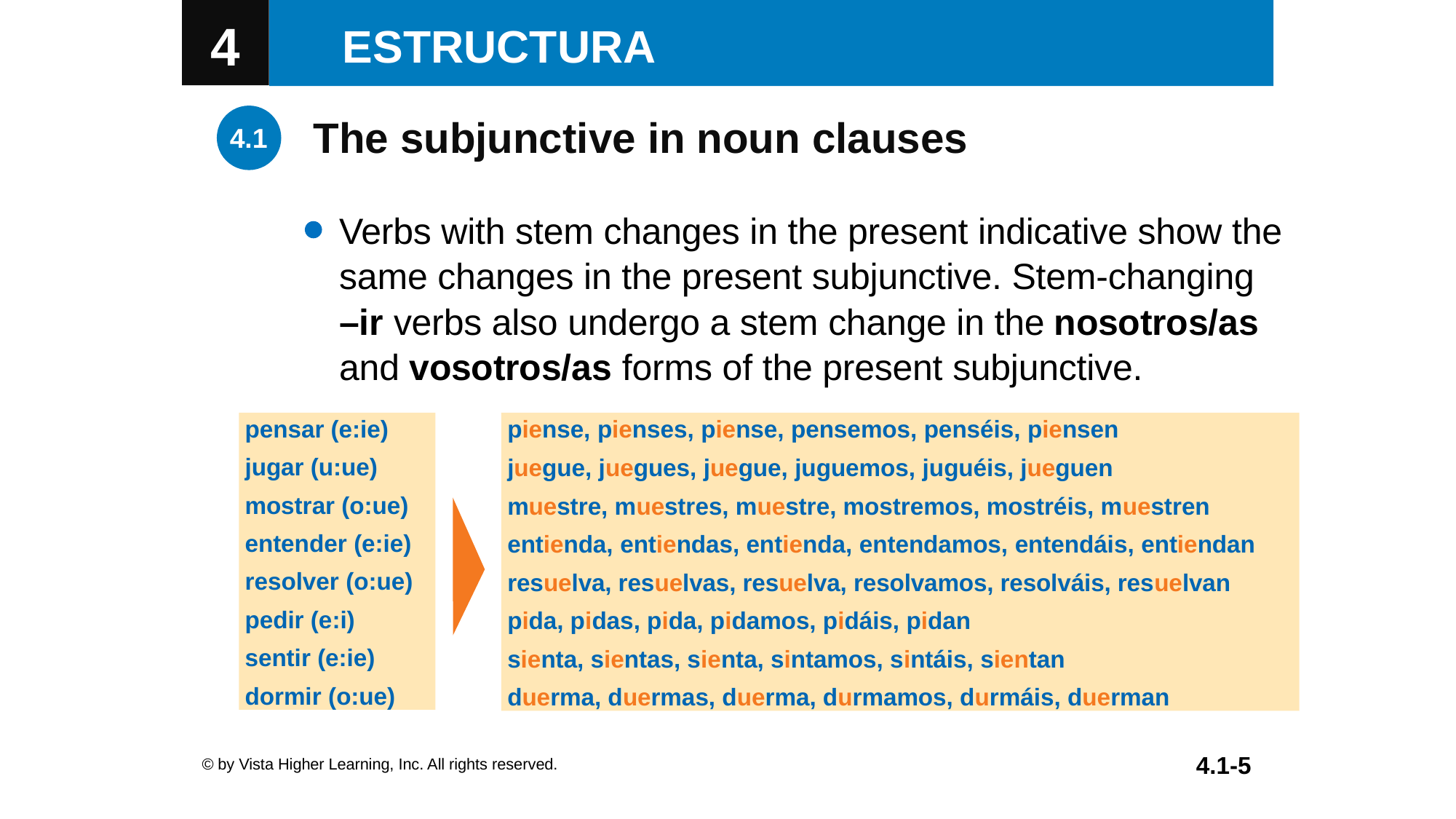

The subjunctive in noun clauses
Verbs with stem changes in the present indicative show the same changes in the present subjunctive. Stem-changing
–ir verbs also undergo a stem change in the nosotros/as and vosotros/as forms of the present subjunctive.

pensar (e:ie)
jugar (u:ue)
mostrar (o:ue)
entender (e:ie)
resolver (o:ue)
pedir (e:i)
sentir (e:ie)
dormir (o:ue)
piense, pienses, piense, pensemos, penséis, piensen
juegue, juegues, juegue, juguemos, juguéis, jueguen
muestre, muestres, muestre, mostremos, mostréis, muestren
entienda, entiendas, entienda, entendamos, entendáis, entiendan
resuelva, resuelvas, resuelva, resolvamos, resolváis, resuelvan
pida, pidas, pida, pidamos, pidáis, pidan
sienta, sientas, sienta, sintamos, sintáis, sientan
duerma, duermas, duerma, durmamos, durmáis, duerman

© by Vista Higher Learning, Inc. All rights reserved.
4.1-5